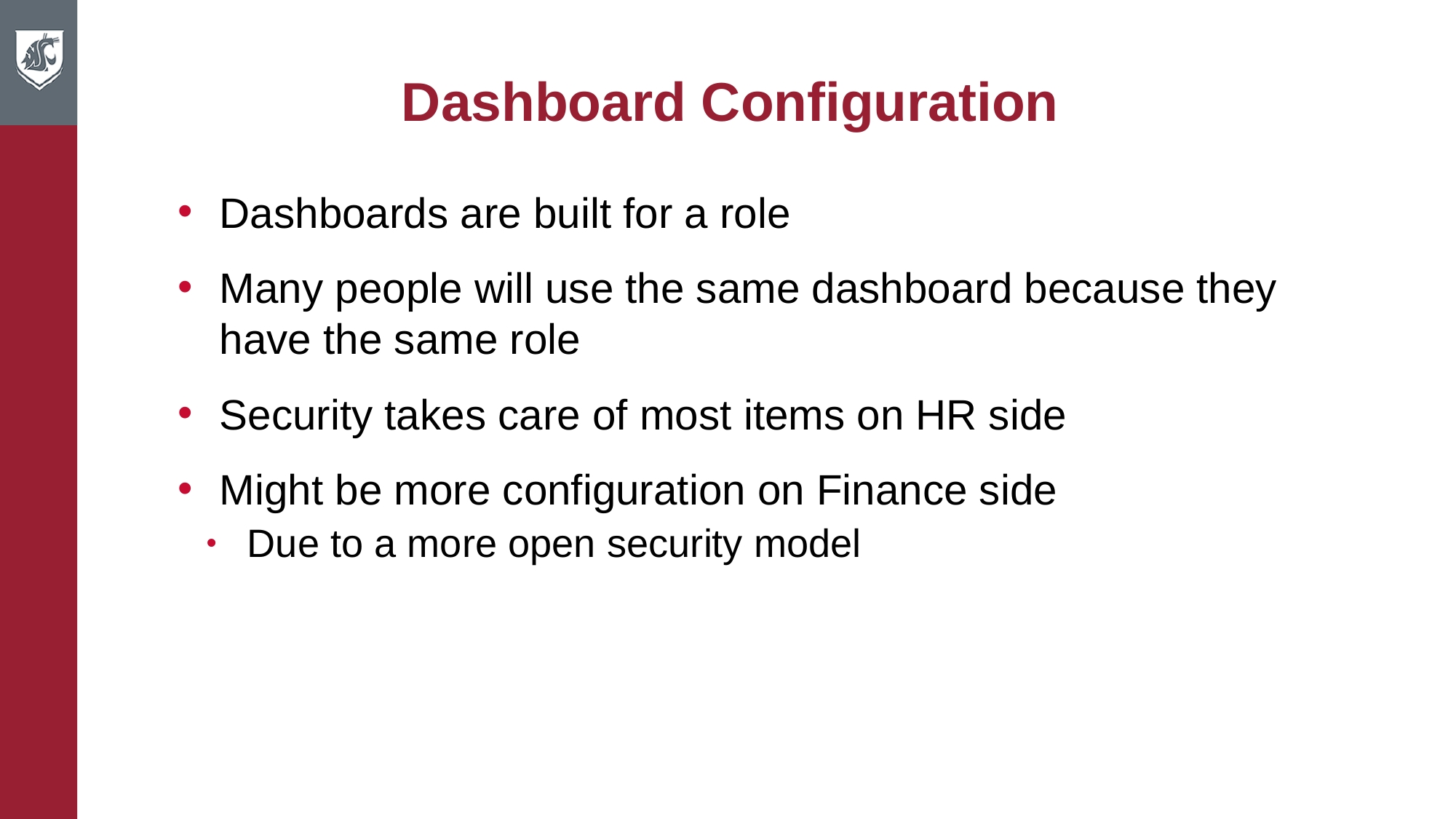

# Dashboard Configuration
Dashboards are built for a role
Many people will use the same dashboard because they have the same role
Security takes care of most items on HR side
Might be more configuration on Finance side
Due to a more open security model